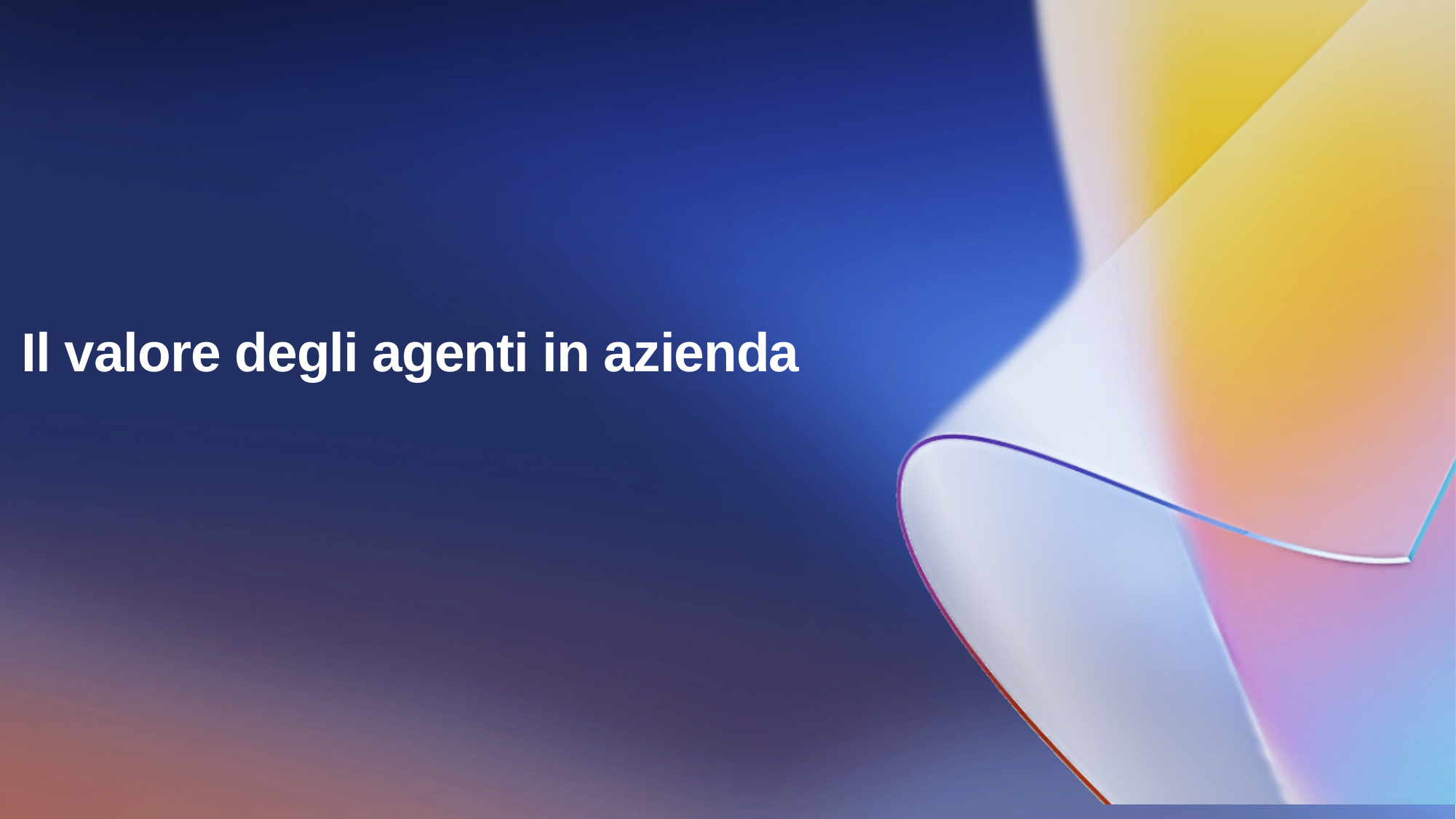

# Il valore degli agenti in azienda